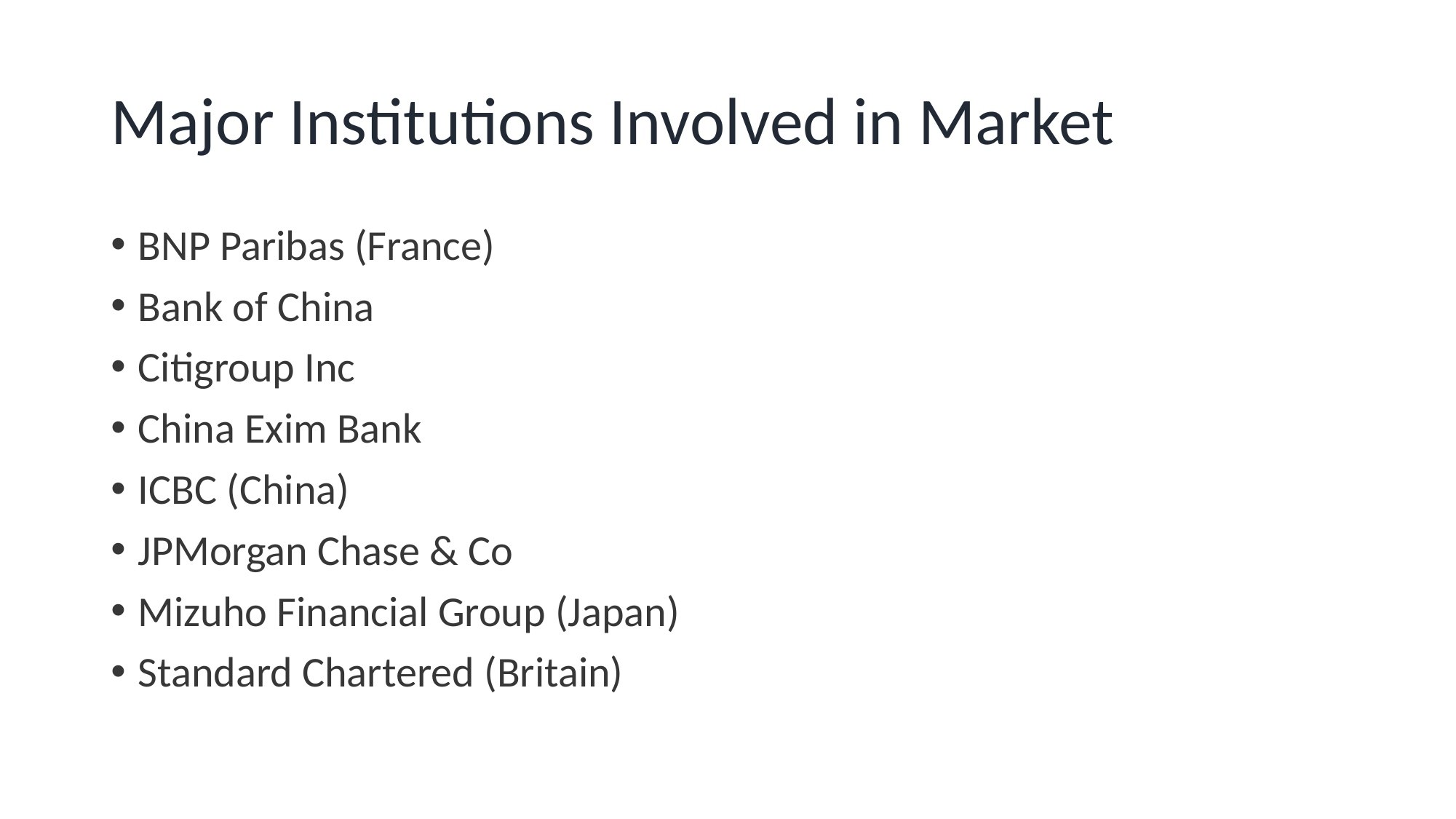

# Major Institutions Involved in Market
BNP Paribas (France)
Bank of China
Citigroup Inc
China Exim Bank
ICBC (China)
JPMorgan Chase & Co
Mizuho Financial Group (Japan)
Standard Chartered (Britain)